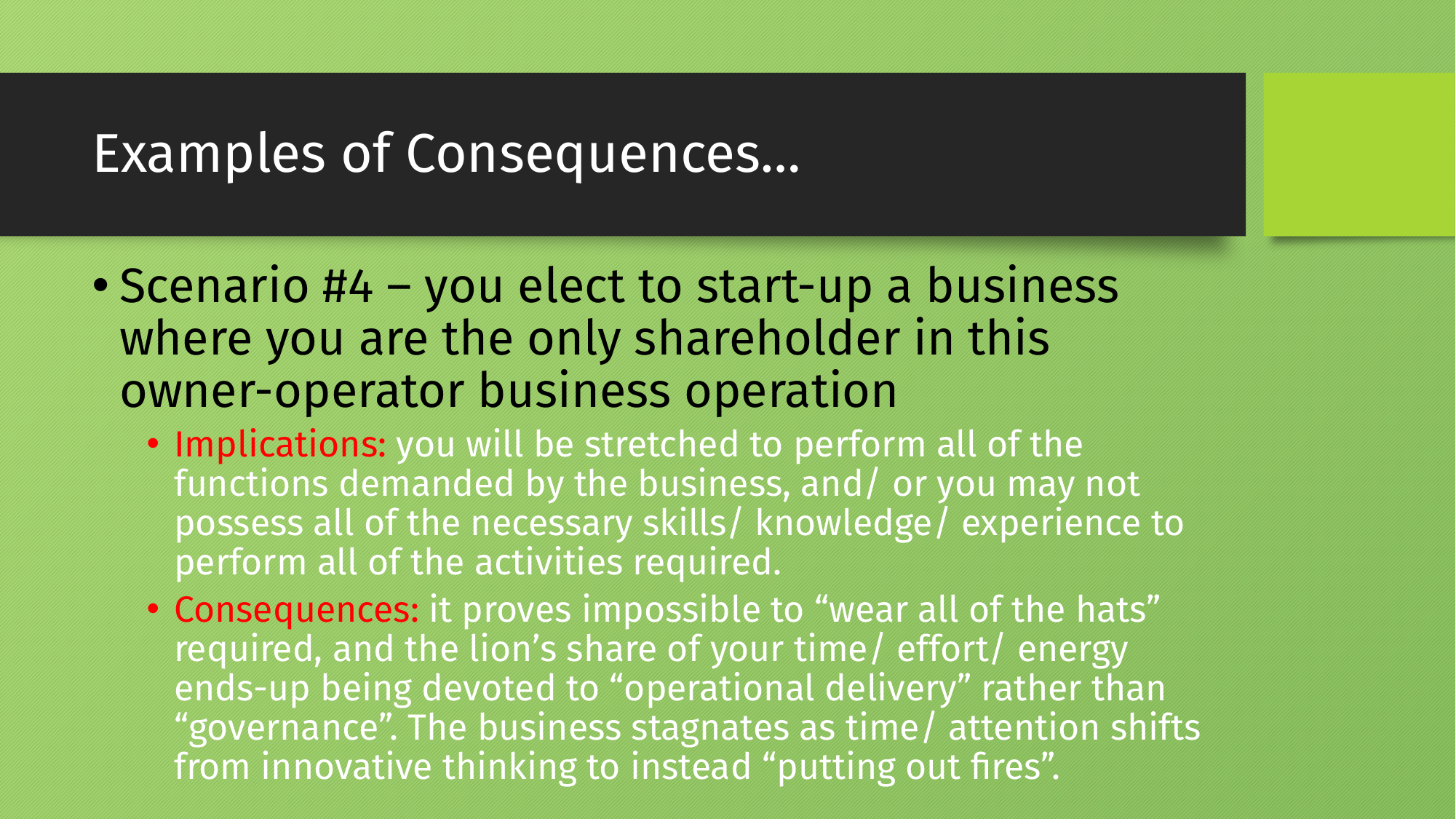

# Examples of Consequences…
Scenario #4 – you elect to start-up a business where you are the only shareholder in this owner-operator business operation
Implications: you will be stretched to perform all of the functions demanded by the business, and/ or you may not possess all of the necessary skills/ knowledge/ experience to perform all of the activities required.
Consequences: it proves impossible to “wear all of the hats” required, and the lion’s share of your time/ effort/ energy ends-up being devoted to “operational delivery” rather than “governance”. The business stagnates as time/ attention shifts from innovative thinking to instead “putting out fires”.